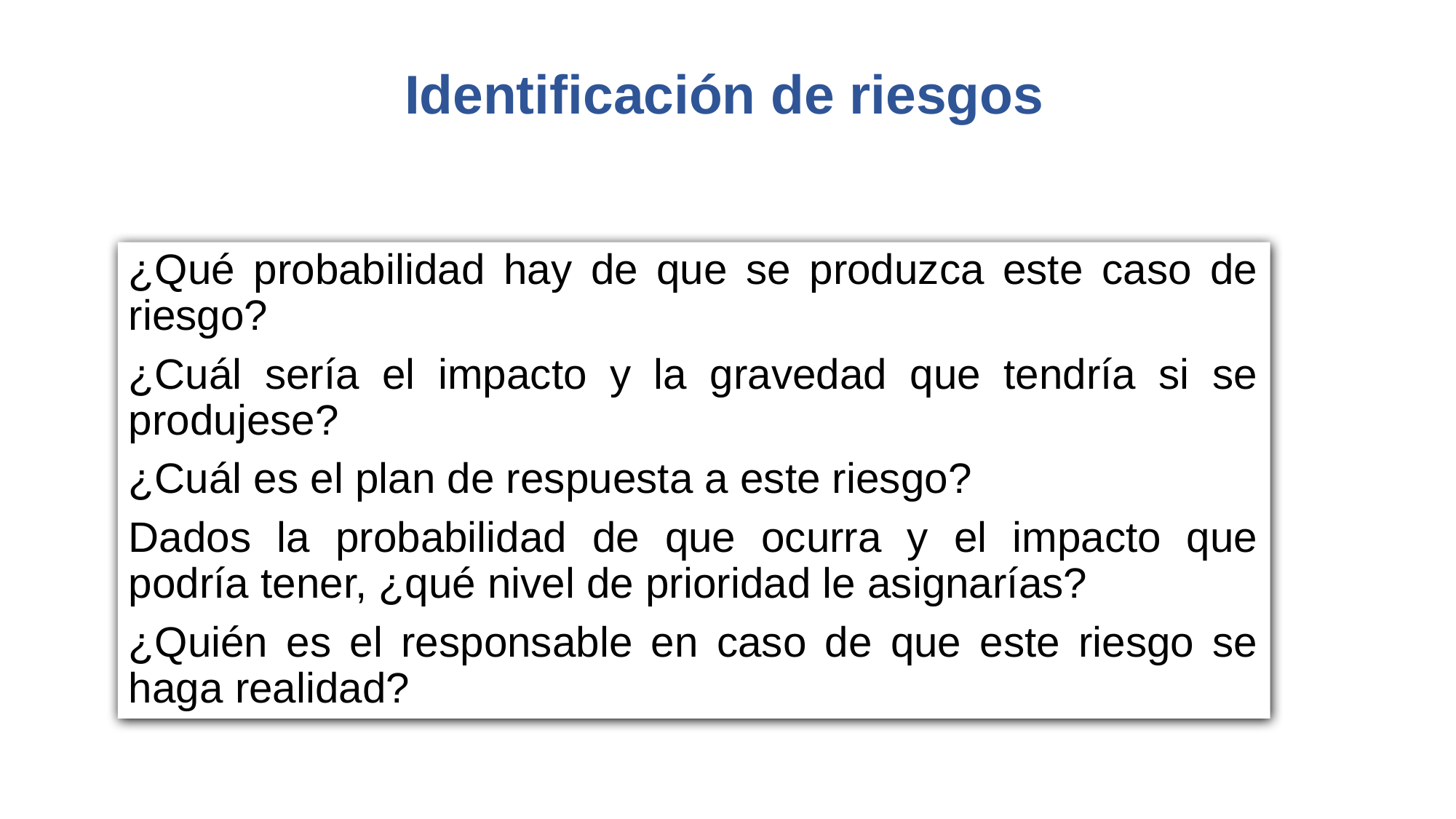

# Identificación de riesgos
¿Qué probabilidad hay de que se produzca este caso de riesgo?
¿Cuál sería el impacto y la gravedad que tendría si se produjese?
¿Cuál es el plan de respuesta a este riesgo?
Dados la probabilidad de que ocurra y el impacto que podría tener, ¿qué nivel de prioridad le asignarías?
¿Quién es el responsable en caso de que este riesgo se haga realidad?